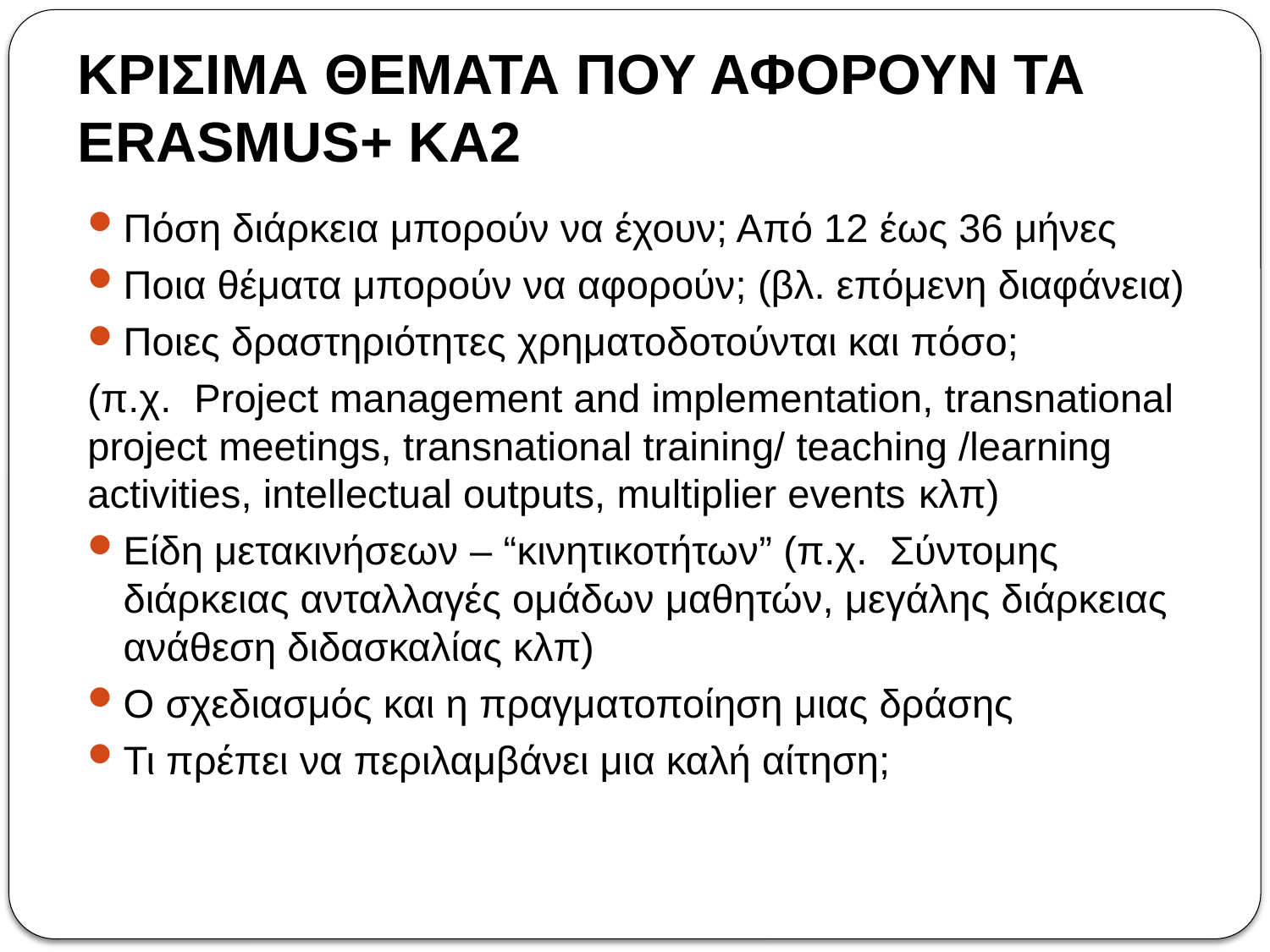

# ΚΡΙΣΙΜΑ ΘΕΜΑΤΑ ΠΟΥ ΑΦΟΡΟΥΝ ΤΑ ERASMUS+ ΚΑ2
Πόση διάρκεια μπορούν να έχουν; Από 12 έως 36 μήνες
Ποια θέματα μπορούν να αφορούν; (βλ. επόμενη διαφάνεια)
Ποιες δραστηριότητες χρηματοδοτούνται και πόσο;
(π.χ.  Project management and implementation, transnational project meetings, transnational training/ teaching /learning activities, intellectual outputs, multiplier events κλπ)
Είδη μετακινήσεων – “κινητικοτήτων” (π.χ.  Σύντομης διάρκειας ανταλλαγές ομάδων μαθητών, μεγάλης διάρκειας ανάθεση διδασκαλίας κλπ)
Ο σχεδιασμός και η πραγματοποίηση μιας δράσης
Τι πρέπει να περιλαμβάνει μια καλή αίτηση;